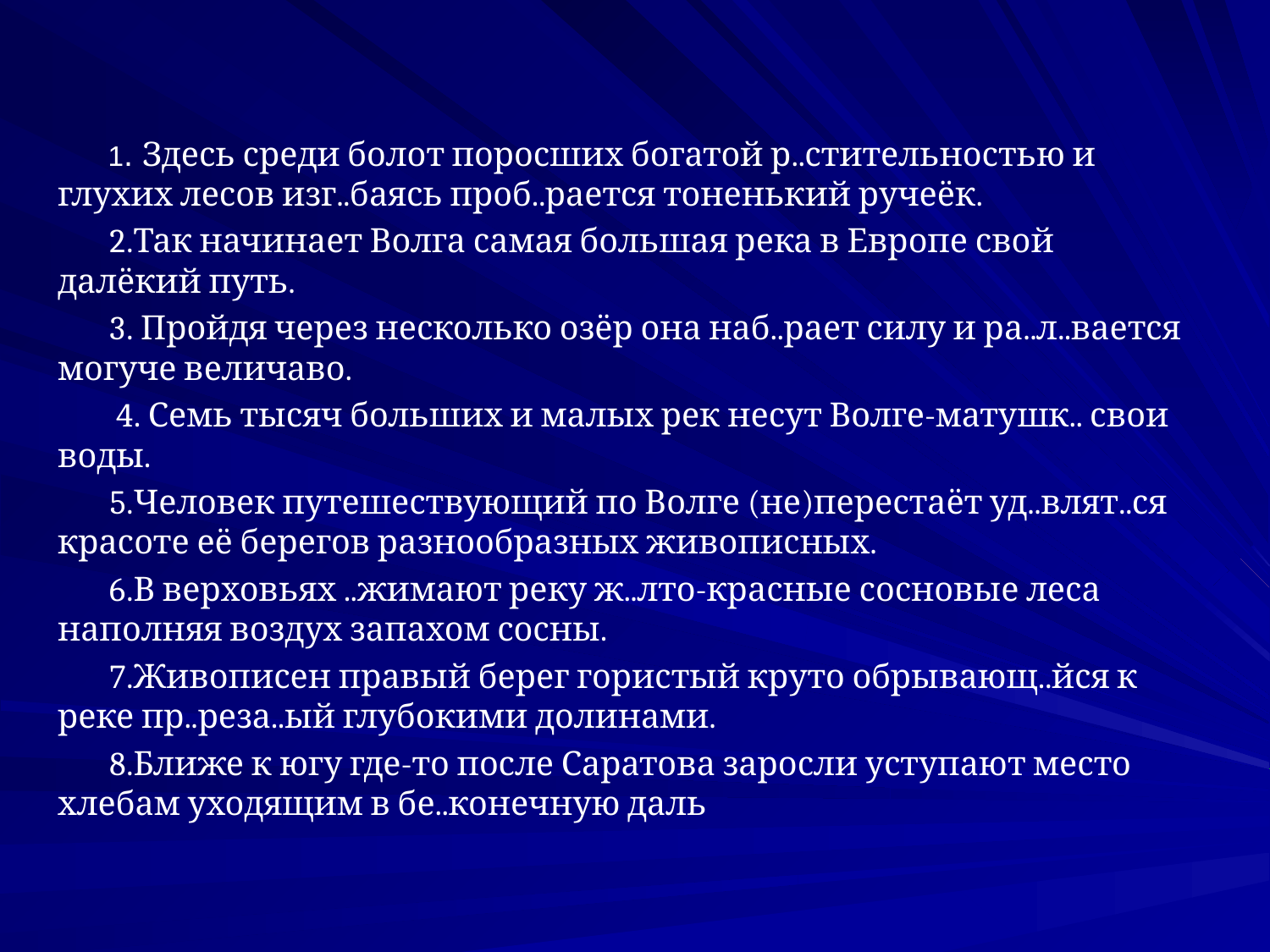

1. Здесь среди болот поросших богатой р..стительностью и глухих лесов изг..баясь проб..рается тоненький ручеёк.
2.Так начинает Волга самая большая река в Европе свой далёкий путь.
3. Пройдя через несколько озёр она наб..рает силу и ра..л..вается могуче величаво.
 4. Семь тысяч больших и малых рек несут Волге-матушк.. свои воды.
5.Человек путешествующий по Волге (не)перестаёт уд..влят..ся красоте её берегов разнообразных живописных.
6.В верховьях ..жимают реку ж..лто-красные сосновые леса наполняя воздух запахом сосны.
7.Живописен правый берег гористый круто обрывающ..йся к реке пр..реза..ый глубокими долинами.
8.Ближе к югу где-то после Саратова заросли уступают место хлебам уходящим в бе..конечную даль